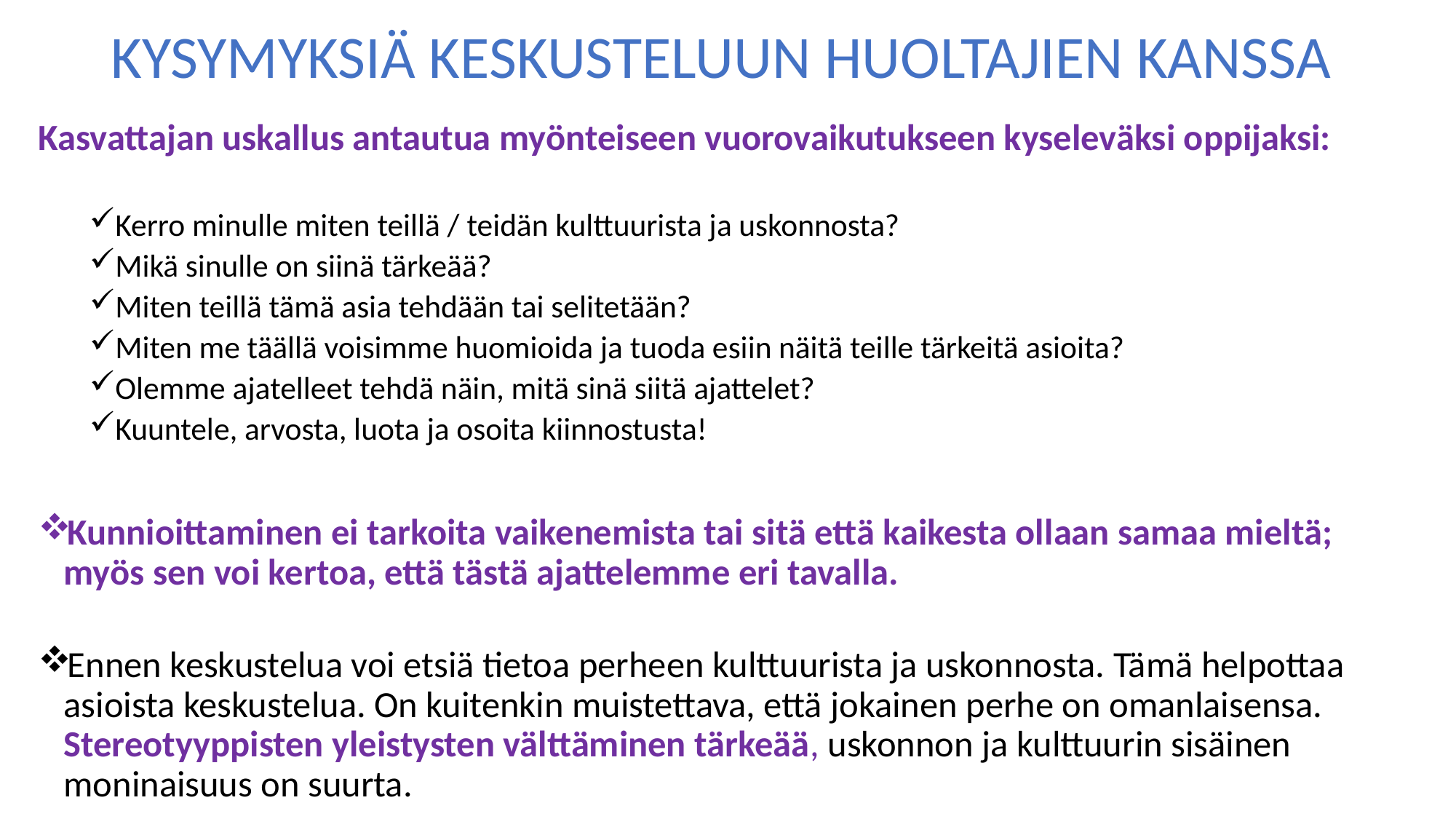

# KYSYMYKSIÄ KESKUSTELUUN HUOLTAJIEN KANSSA
Kasvattajan uskallus antautua myönteiseen vuorovaikutukseen kyseleväksi oppijaksi:
Kerro minulle miten teillä / teidän kulttuurista ja uskonnosta?
Mikä sinulle on siinä tärkeää?
Miten teillä tämä asia tehdään tai selitetään?
Miten me täällä voisimme huomioida ja tuoda esiin näitä teille tärkeitä asioita?
Olemme ajatelleet tehdä näin, mitä sinä siitä ajattelet?
Kuuntele, arvosta, luota ja osoita kiinnostusta!

Kunnioittaminen ei tarkoita vaikenemista tai sitä että kaikesta ollaan samaa mieltä; myös sen voi kertoa, että tästä ajattelemme eri tavalla.
Ennen keskustelua voi etsiä tietoa perheen kulttuurista ja uskonnosta. Tämä helpottaa asioista keskustelua. On kuitenkin muistettava, että jokainen perhe on omanlaisensa. Stereotyyppisten yleistysten välttäminen tärkeää, uskonnon ja kulttuurin sisäinen moninaisuus on suurta.